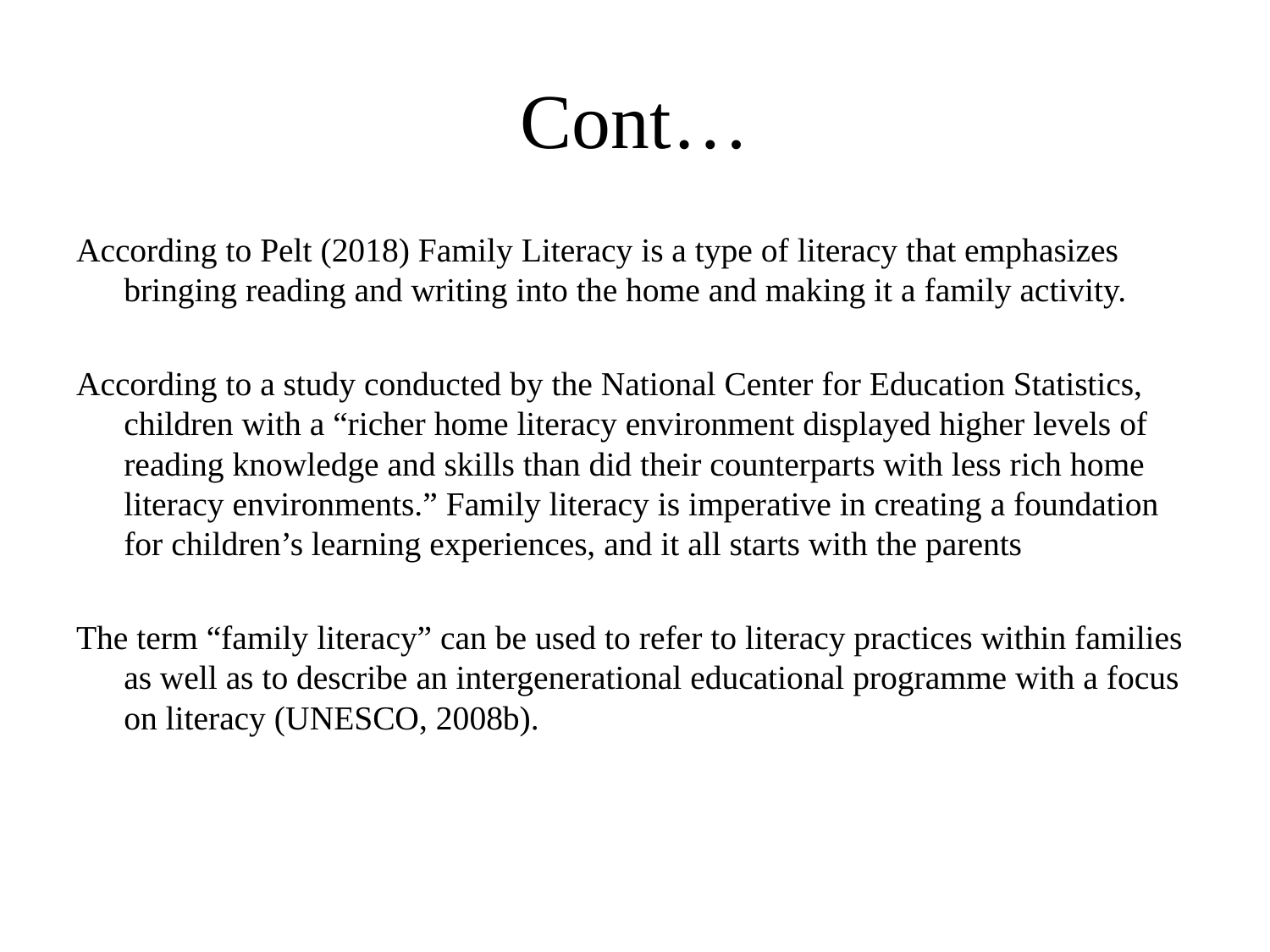

# Cont…
According to Pelt (2018) Family Literacy is a type of literacy that emphasizes bringing reading and writing into the home and making it a family activity.

According to a study conducted by the National Center for Education Statistics, children with a “richer home literacy environment displayed higher levels of reading knowledge and skills than did their counterparts with less rich home literacy environments.” Family literacy is imperative in creating a foundation for children’s learning experiences, and it all starts with the parents

The term “family literacy” can be used to refer to literacy practices within families as well as to describe an intergenerational educational programme with a focus on literacy (UNESCO, 2008b).